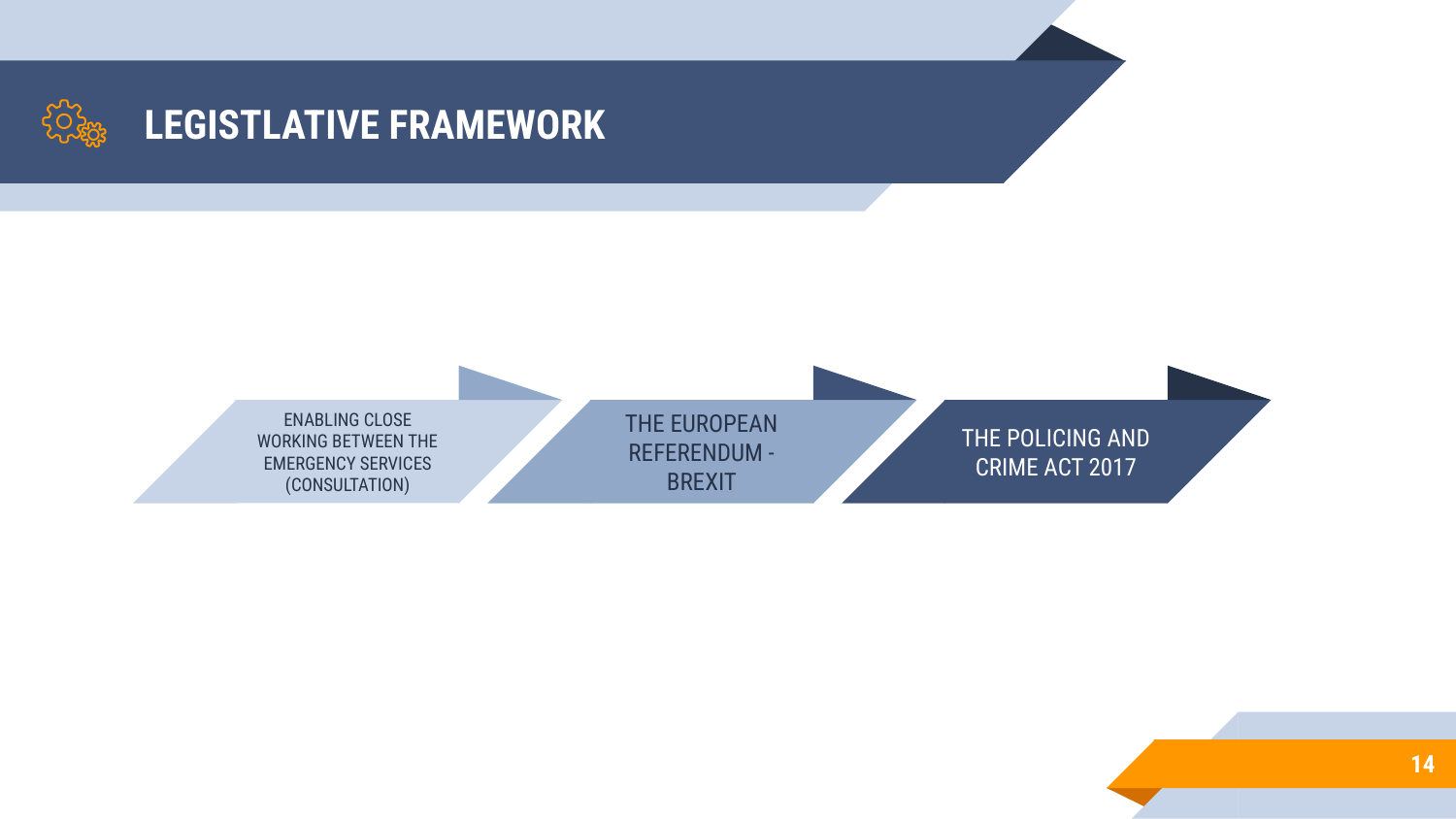

# LEGISTLATIVE FRAMEWORK

ENABLING CLOSE WORKING BETWEEN THE EMERGENCY SERVICES (CONSULTATION)

THE EUROPEAN REFERENDUM - BREXIT

THE POLICING AND CRIME ACT 2017

14